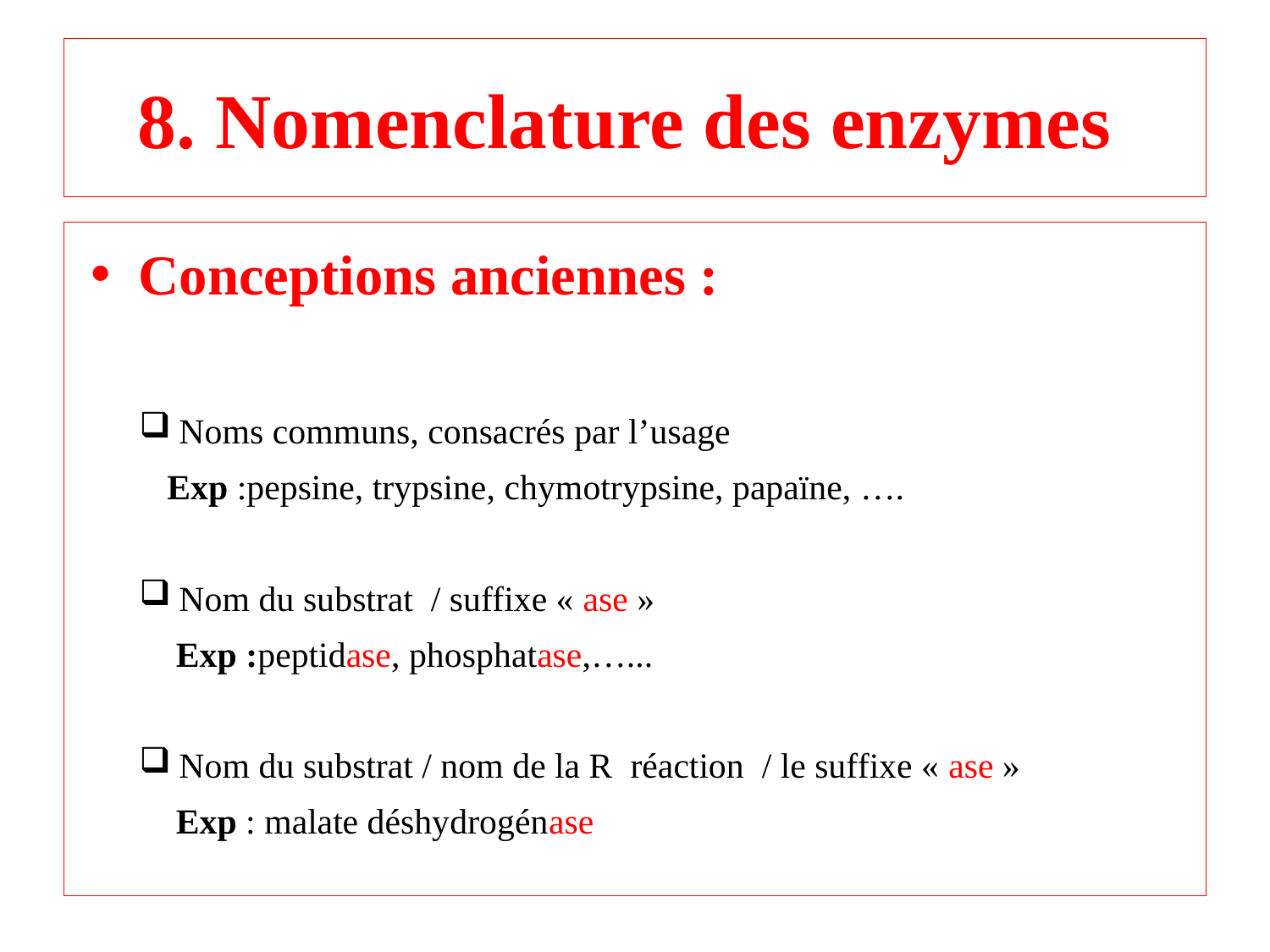

# 8. Nomenclature des enzymes
Conceptions anciennes :

Noms communs, consacrés par l’usage
    Exp :pepsine, trypsine, chymotrypsine, papaïne, ….

Nom du substrat  / suffixe « ase »
     Exp :peptidase, phosphatase,…...

Nom du substrat / nom de la R  réaction  / le suffixe « ase »
     Exp : malate déshydrogénase